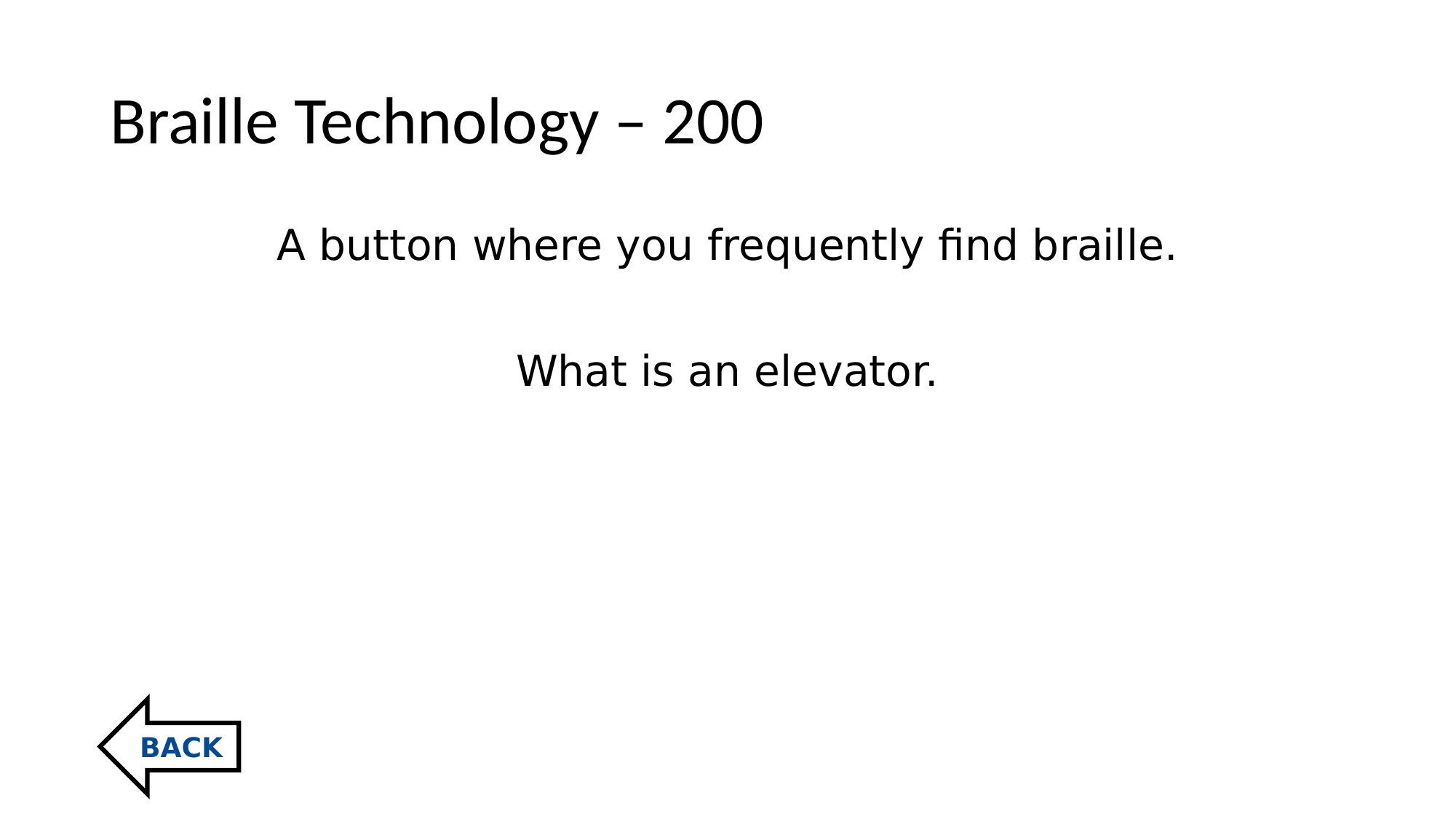

# Braille Technology – 200
A button where you frequently find braille.
What is an elevator.